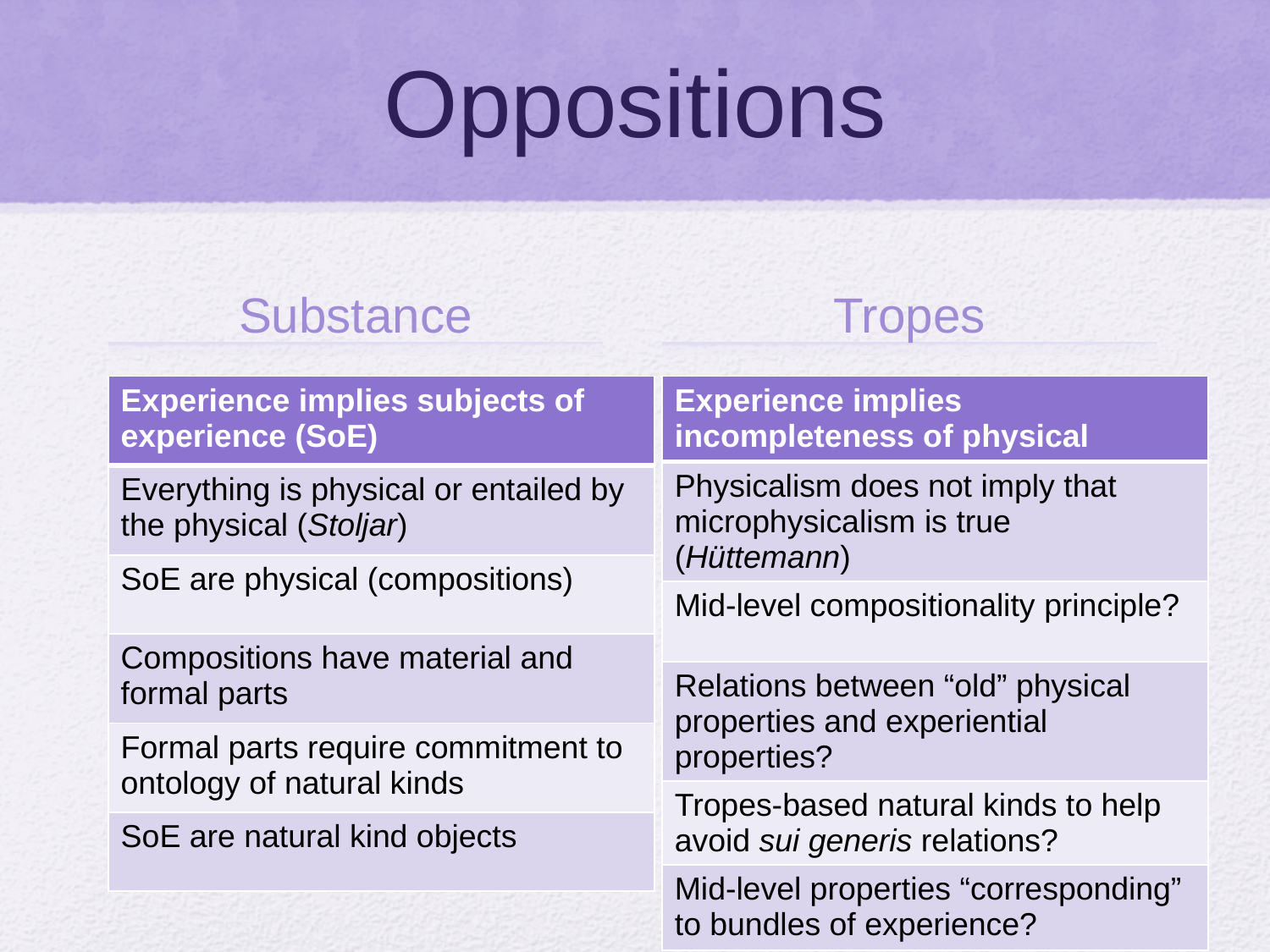

# Oppositions
Substance
Tropes
| Experience implies subjects of experience (SoE) |
| --- |
| Everything is physical or entailed by the physical (Stoljar) |
| SoE are physical (compositions) |
| Compositions have material and formal parts |
| Formal parts require commitment to ontology of natural kinds |
| SoE are natural kind objects |
| Experience implies incompleteness of physical |
| --- |
| Physicalism does not imply that microphysicalism is true (Hüttemann) |
| Mid-level compositionality principle? |
| Relations between “old” physical properties and experiential properties? |
| Tropes-based natural kinds to help avoid sui generis relations? |
| Mid-level properties “corresponding” to bundles of experience? |